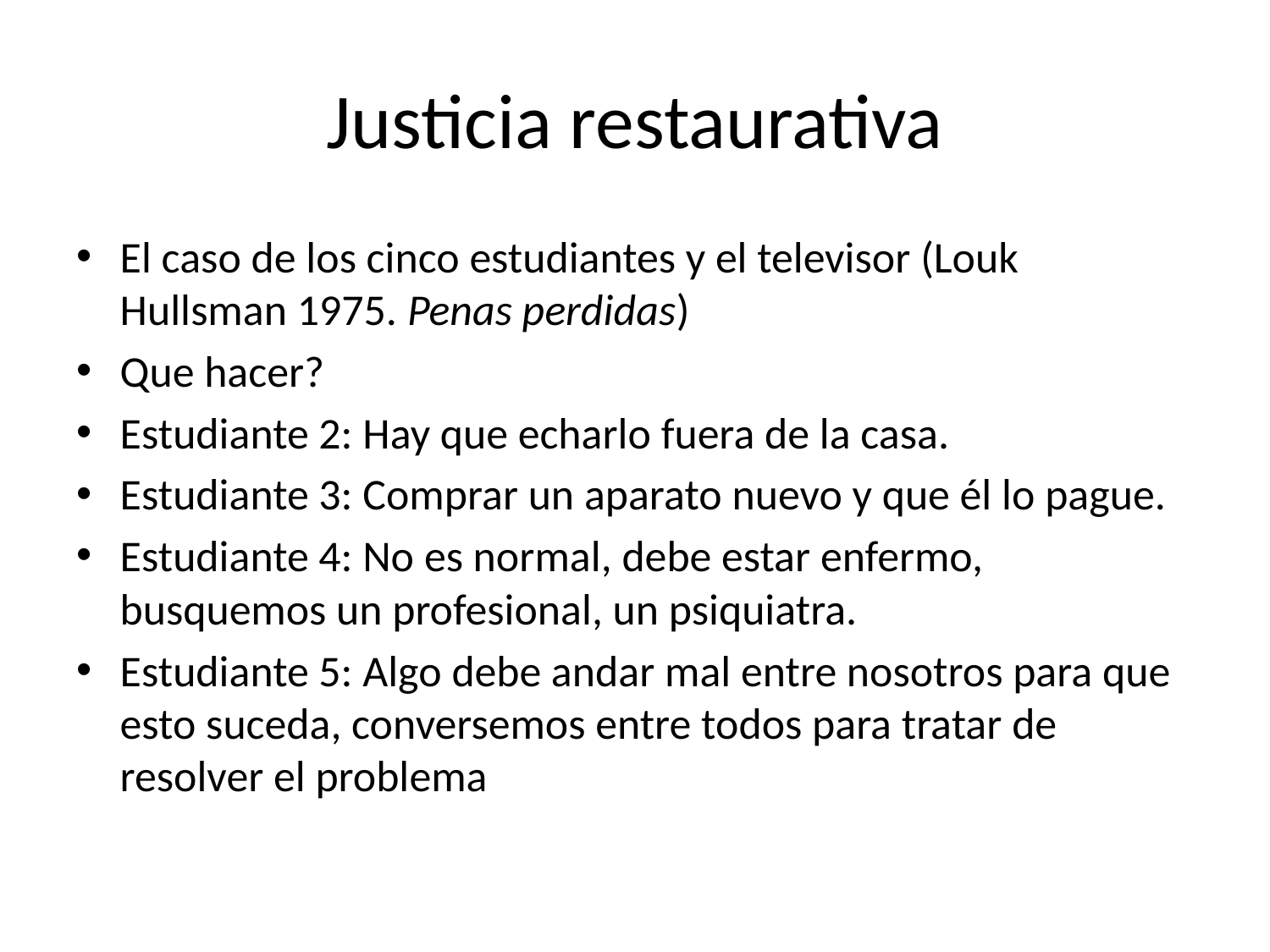

# Justicia restaurativa
El caso de los cinco estudiantes y el televisor (Louk Hullsman 1975. Penas perdidas)
Que hacer?
Estudiante 2: Hay que echarlo fuera de la casa.
Estudiante 3: Comprar un aparato nuevo y que él lo pague.
Estudiante 4: No es normal, debe estar enfermo, busquemos un profesional, un psiquiatra.
Estudiante 5: Algo debe andar mal entre nosotros para que esto suceda, conversemos entre todos para tratar de resolver el problema